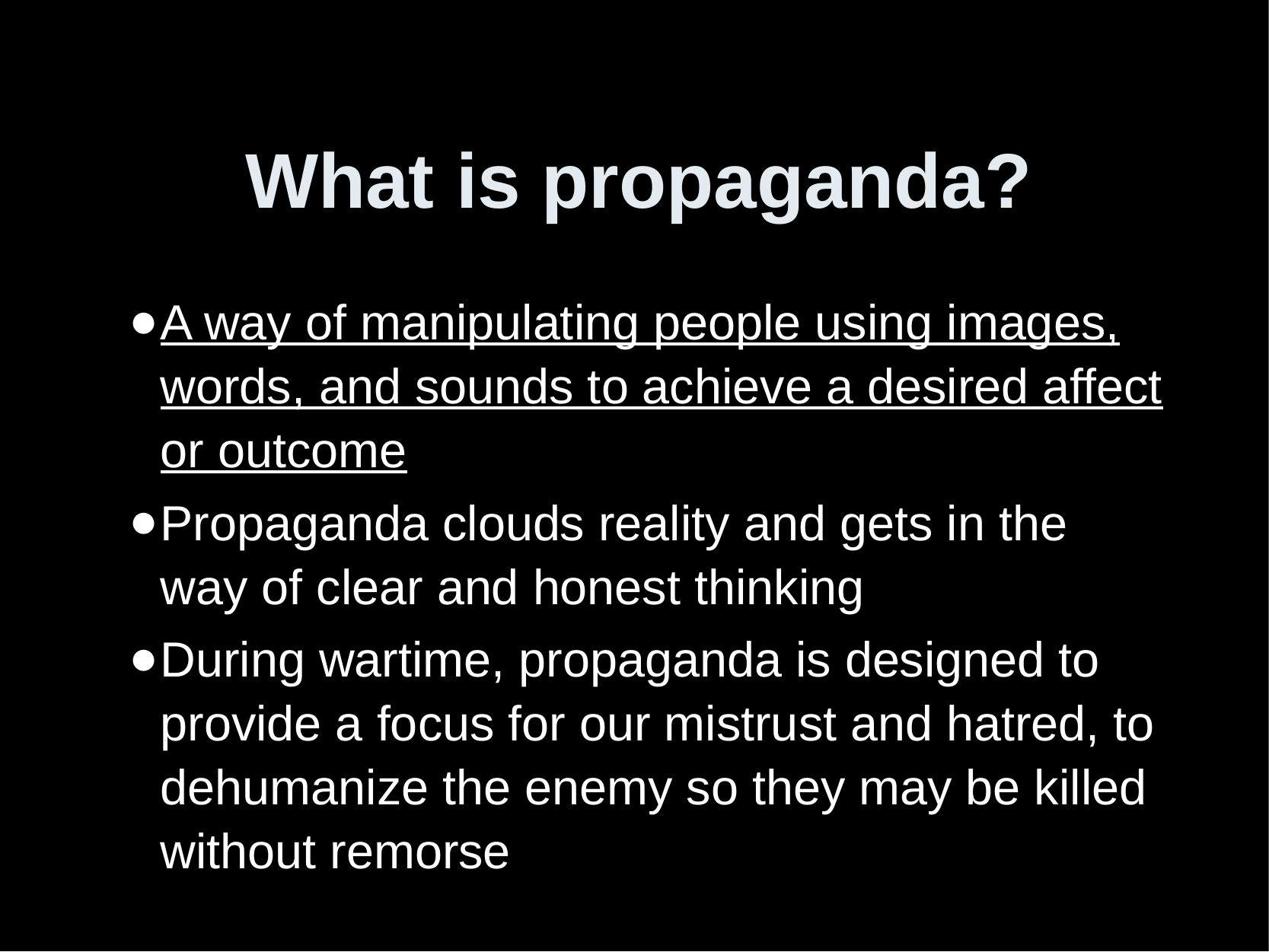

# What is propaganda?
A way of manipulating people using images, words, and sounds to achieve a desired affect or outcome
Propaganda clouds reality and gets in the way of clear and honest thinking
During wartime, propaganda is designed to provide a focus for our mistrust and hatred, to dehumanize the enemy so they may be killed without remorse